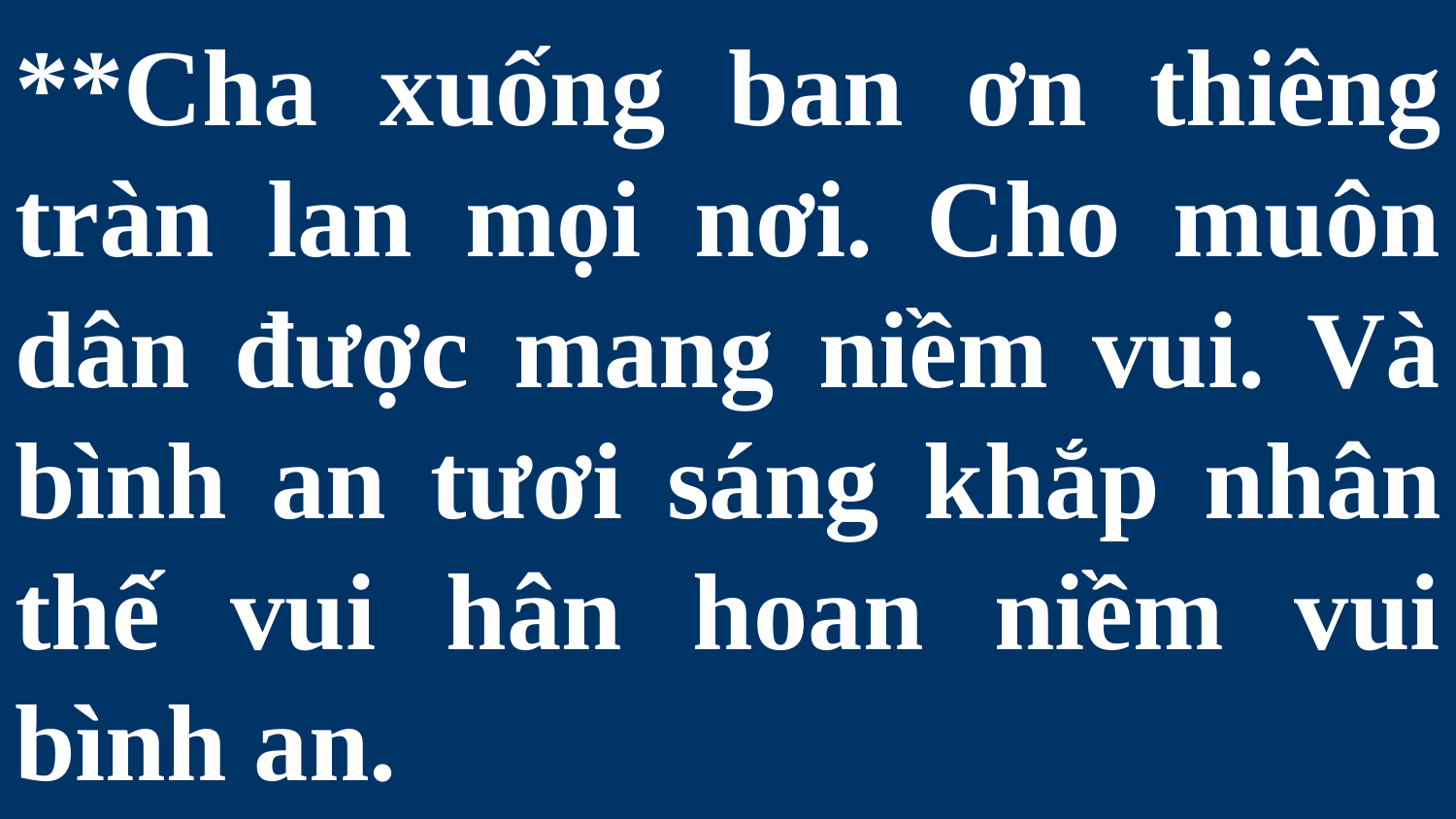

# **Cha xuống ban ơn thiêng tràn lan mọi nơi. Cho muôn dân được mang niềm vui. Và bình an tươi sáng khắp nhân thế vui hân hoan niềm vui bình an.